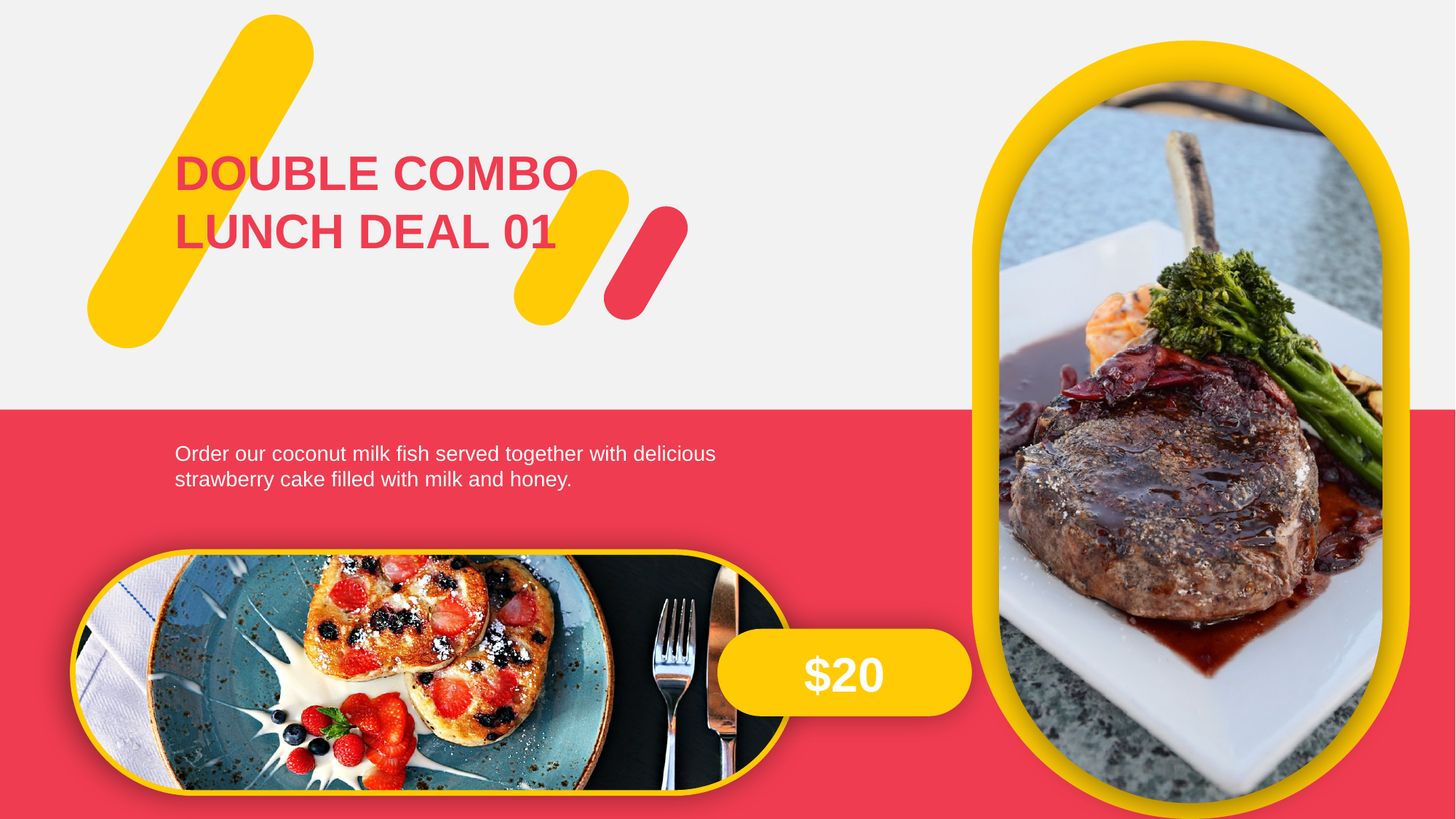

DOUBLE COMBO
LUNCH DEAL 01

Order our coconut milk fish served together with delicious strawberry cake filled with milk and honey.
$20